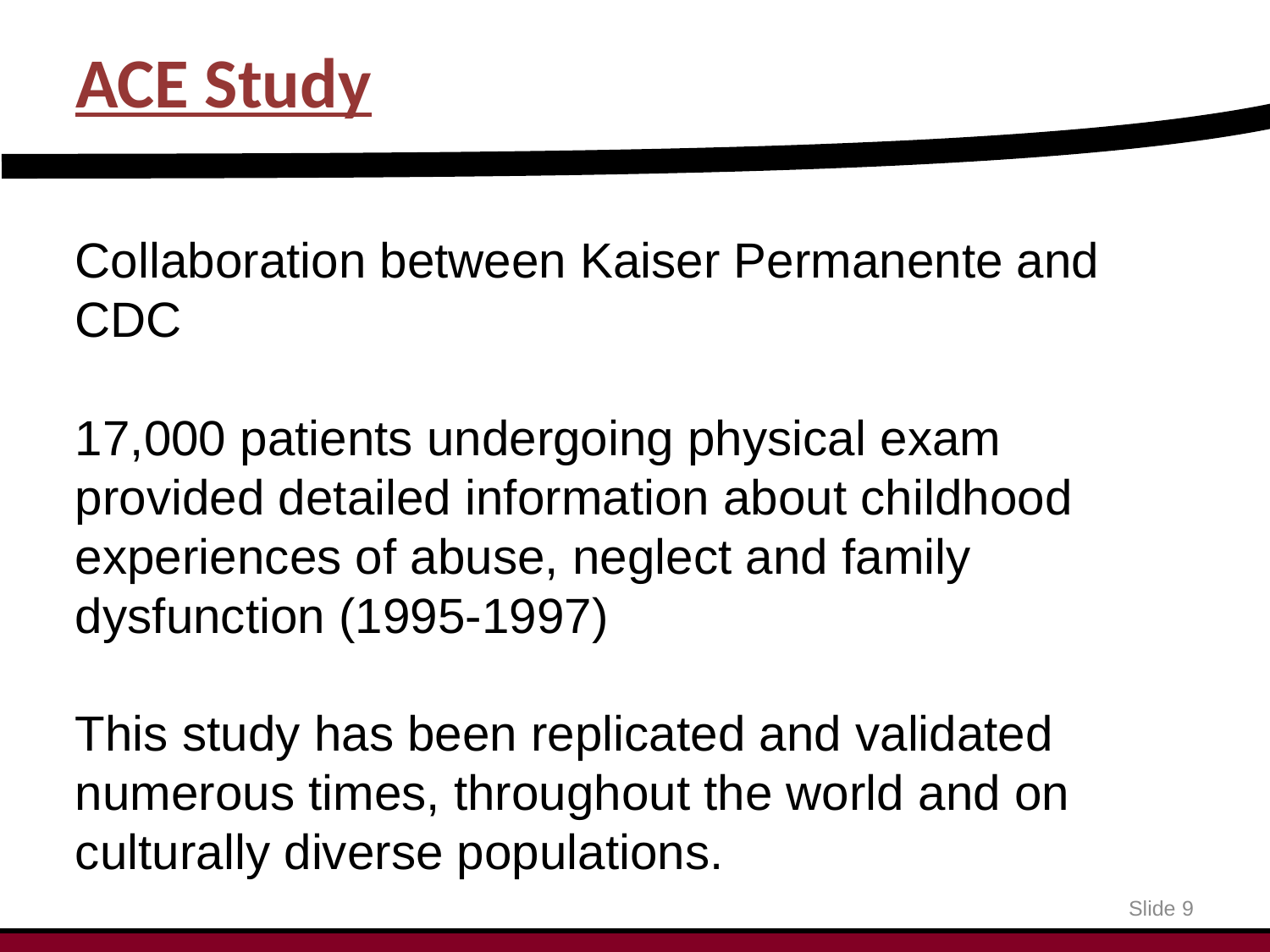

# ACE Study

Collaboration between Kaiser Permanente and CDC

17,000 patients undergoing physical exam provided detailed information about childhood experiences of abuse, neglect and family dysfunction (1995-1997)

This study has been replicated and validated numerous times, throughout the world and on culturally diverse populations.

Slide 9